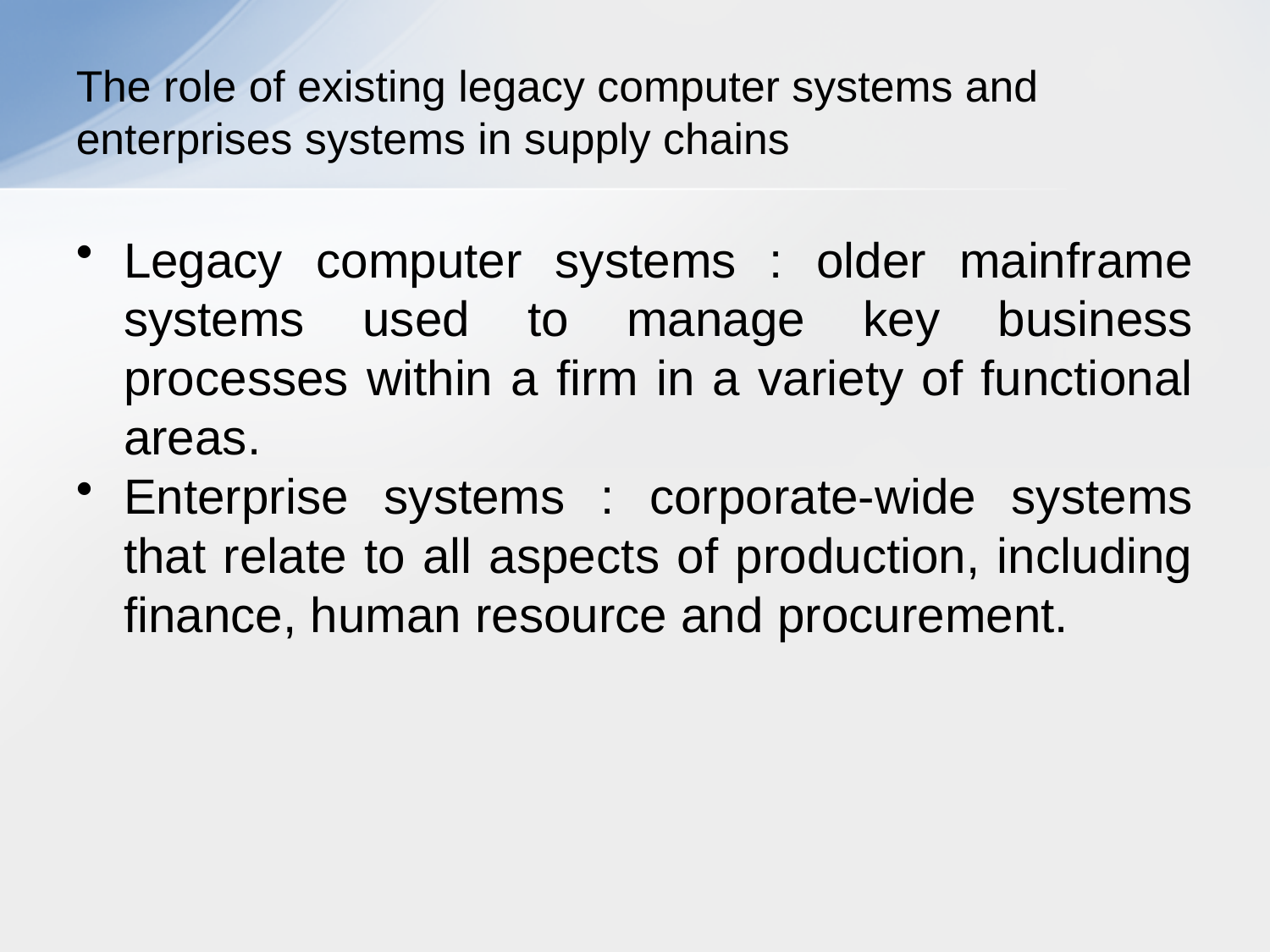

# The role of existing legacy computer systems and enterprises systems in supply chains
Legacy computer systems : older mainframe systems used to manage key business processes within a firm in a variety of functional areas.
Enterprise systems : corporate-wide systems that relate to all aspects of production, including finance, human resource and procurement.